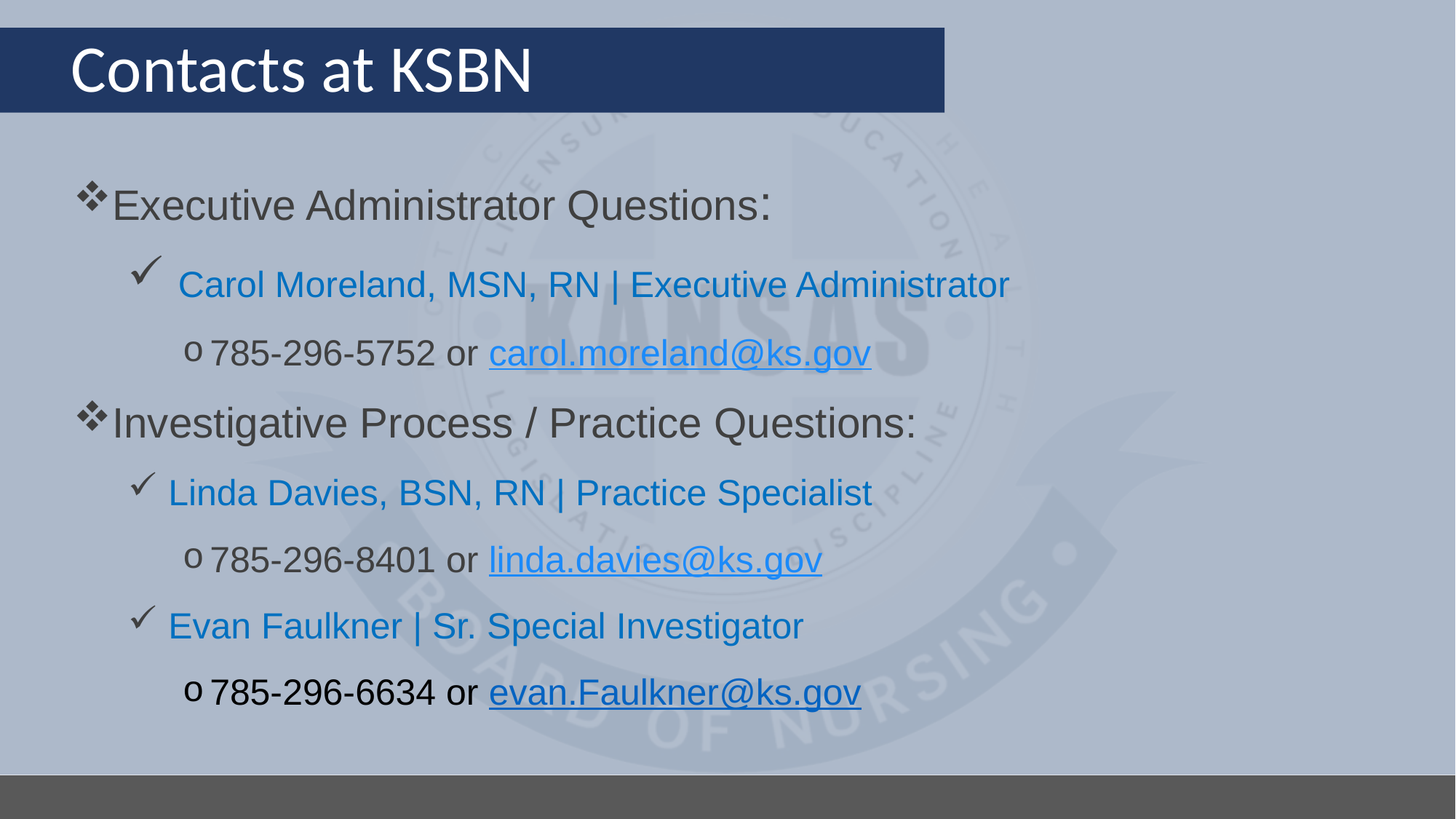

# Contacts at KSBN
Executive Administrator Questions:
 Carol Moreland, MSN, RN | Executive Administrator
785-296-5752 or carol.moreland@ks.gov
Investigative Process / Practice Questions:
 Linda Davies, BSN, RN | Practice Specialist
785-296-8401 or linda.davies@ks.gov
 Evan Faulkner | Sr. Special Investigator
785-296-6634 or evan.Faulkner@ks.gov